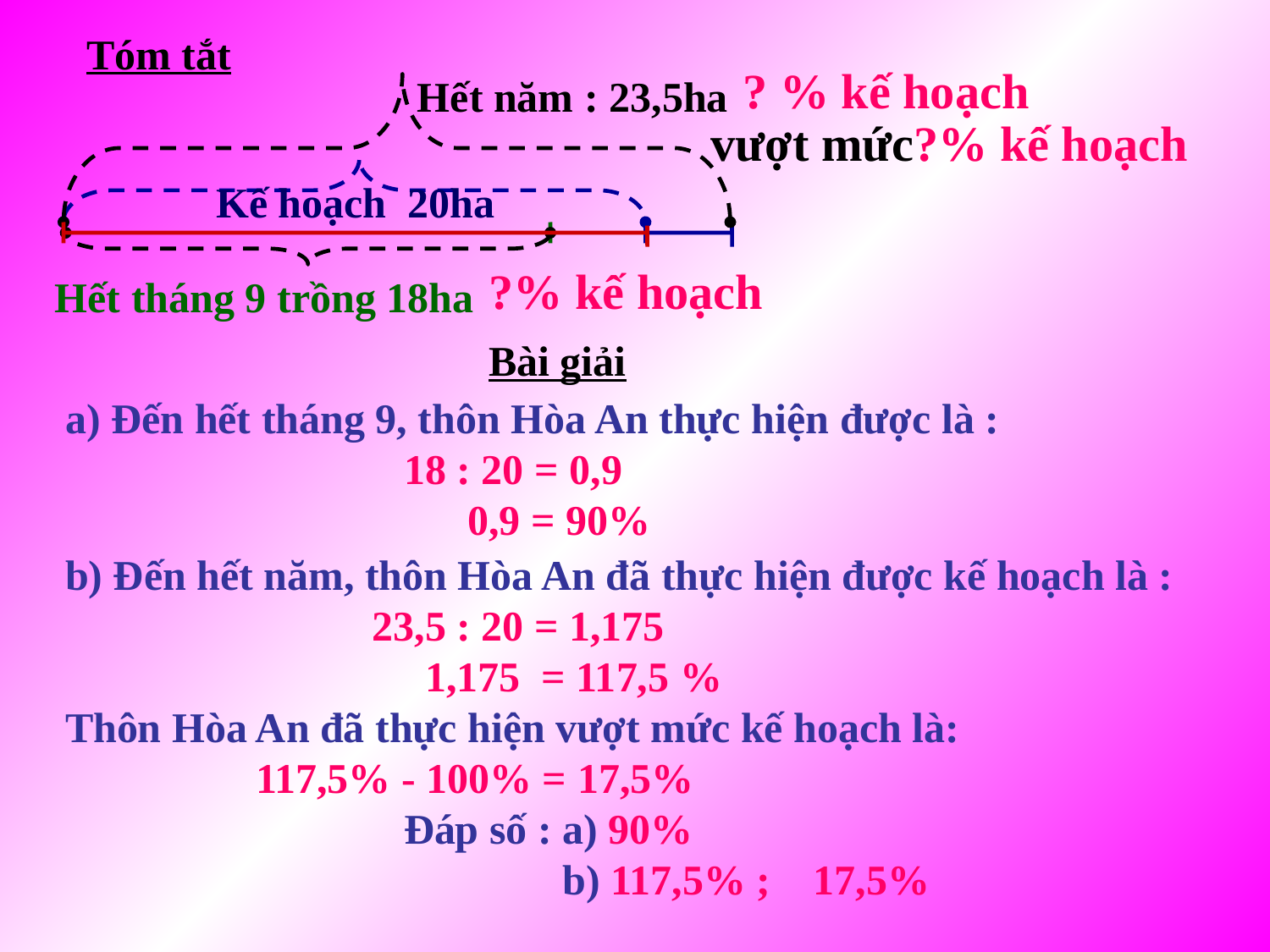

Tóm tắt
? % kế hoạch

  Hết năm : 23,5ha

vượt mức?% kế hoạch

Kế hoạch  20ha

Hết tháng 9 trồng 18ha

?% kế hoạch
Bài giải
a) Đến hết tháng 9, thôn Hòa An thực hiện được là :
                                18 : 20 = 0,9
                                      0,9 = 90%
b) Đến hết năm, thôn Hòa An đã thực hiện được kế hoạch là :
                             23,5 : 20 = 1,175
                                  1,175  = 117,5 %
Thôn Hòa An đã thực hiện vượt mức kế hoạch là:
                  117,5% - 100% = 17,5%
                                Đáp số : a) 90%
                                               b) 117,5% ;    17,5%